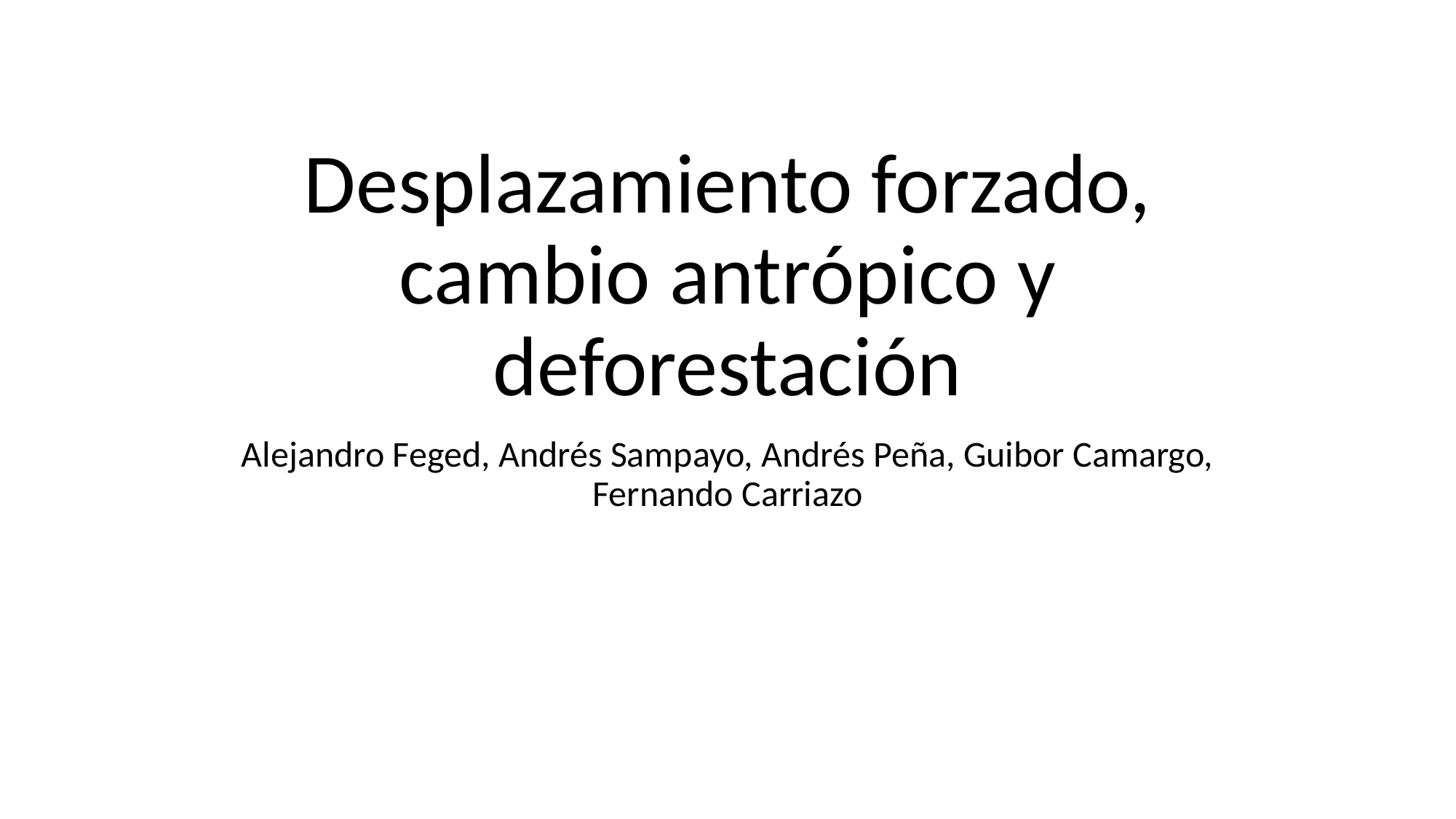

# Desplazamiento forzado, cambio antrópico y deforestación
Alejandro Feged, Andrés Sampayo, Andrés Peña, Guibor Camargo, Fernando Carriazo